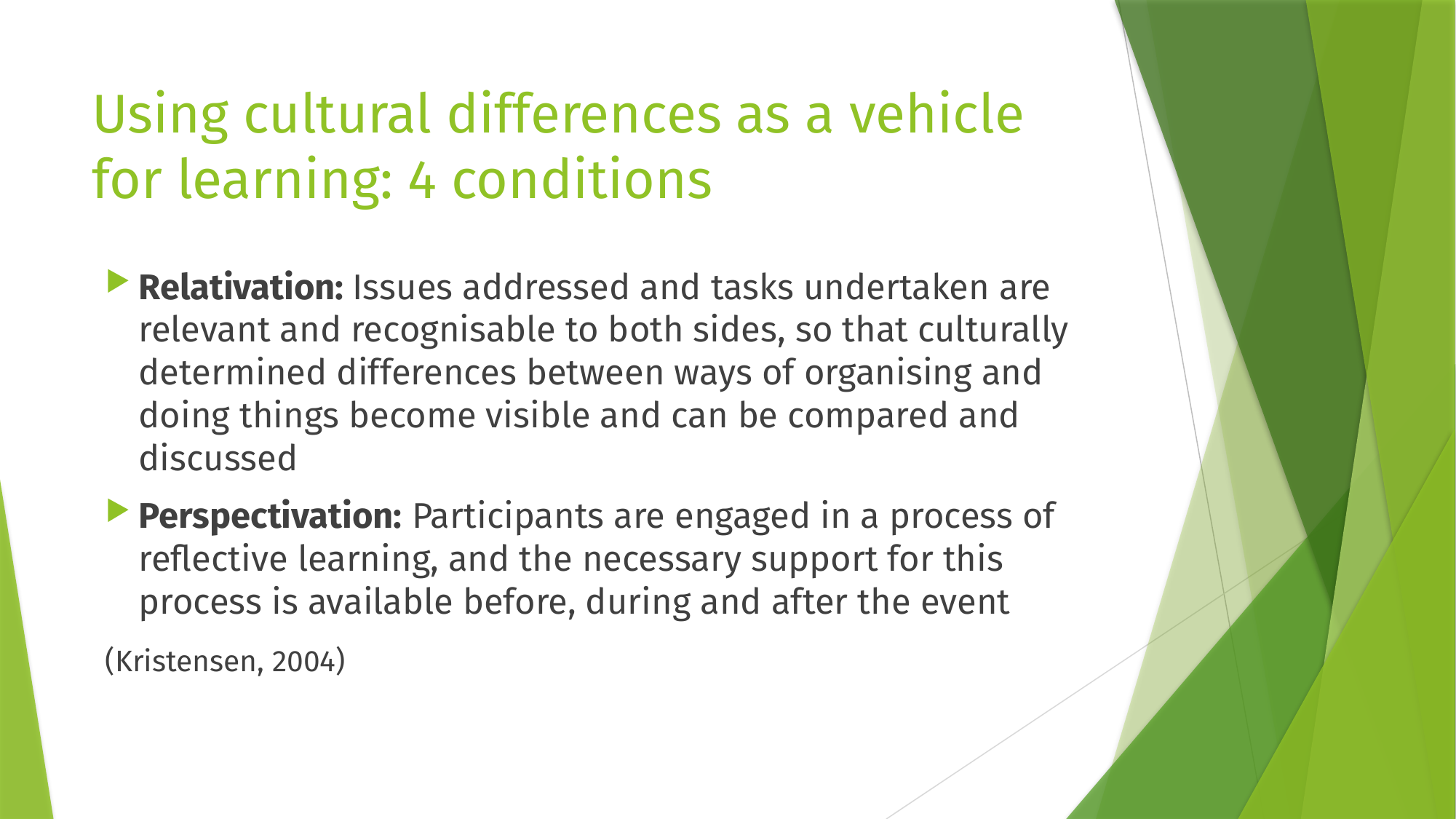

# Using cultural differences as a vehicle for learning: 4 conditions
Relativation: Issues addressed and tasks undertaken are relevant and recognisable to both sides, so that culturally determined differences between ways of organising and doing things become visible and can be compared and discussed
Perspectivation: Participants are engaged in a process of reflective learning, and the necessary support for this process is available before, during and after the event
												(Kristensen, 2004)